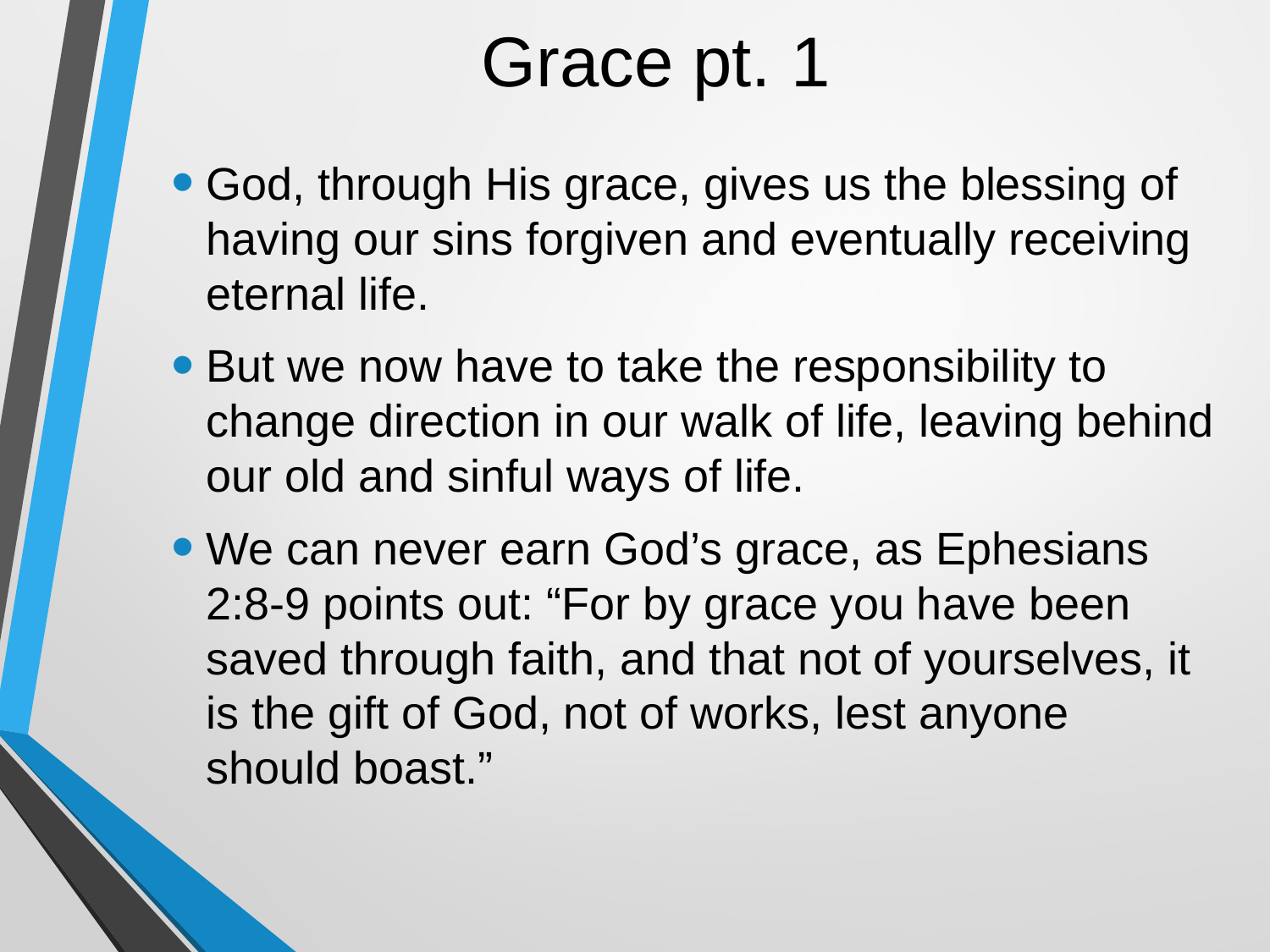

# Grace pt. 1
God, through His grace, gives us the blessing of having our sins forgiven and eventually receiving eternal life.
But we now have to take the responsibility to change direction in our walk of life, leaving behind our old and sinful ways of life.
We can never earn God’s grace, as Ephesians 2:8-9 points out: “For by grace you have been saved through faith, and that not of yourselves, it is the gift of God, not of works, lest anyone should boast.”